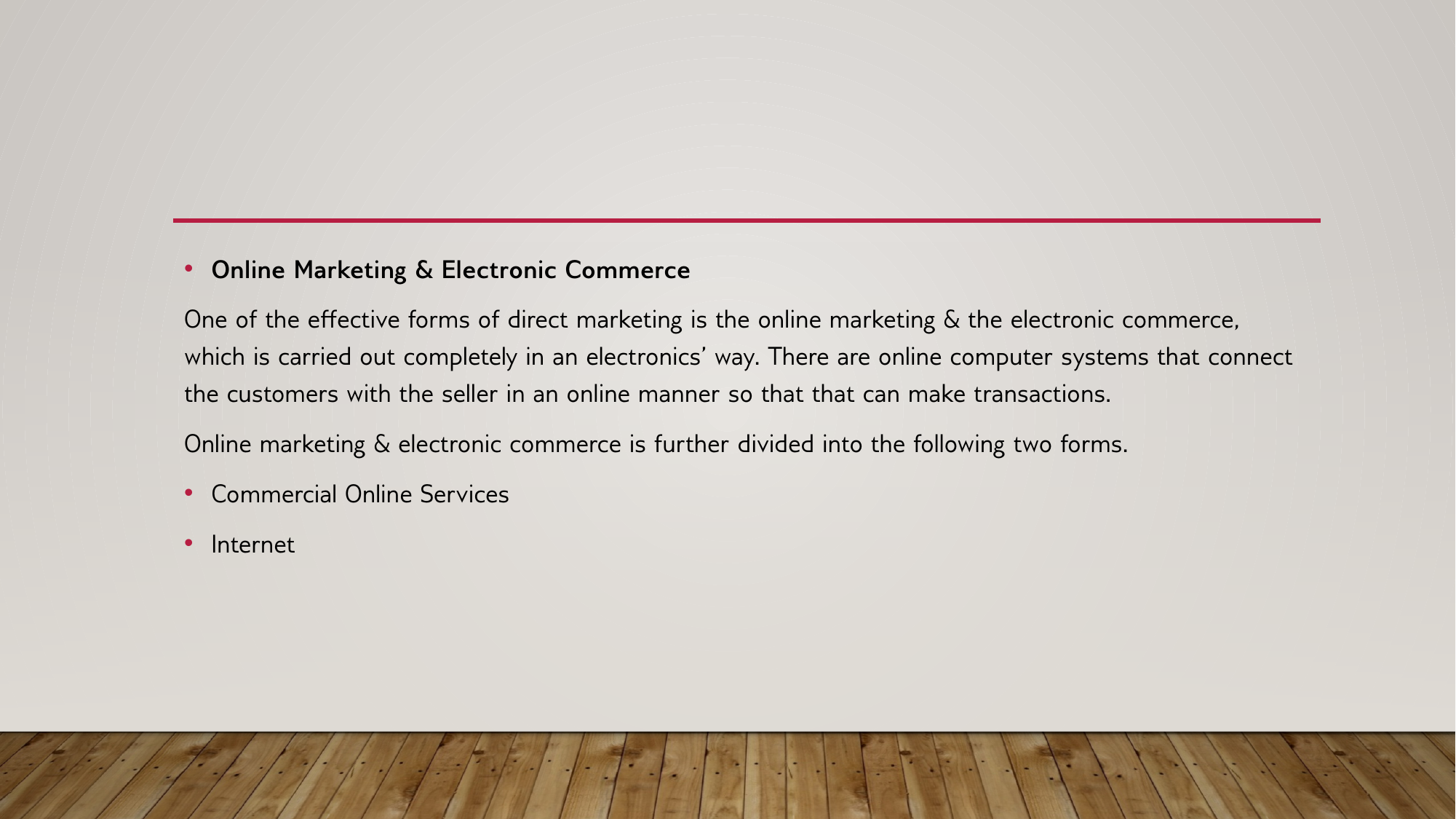

#
Online Marketing & Electronic Commerce
One of the effective forms of direct marketing is the online marketing & the electronic commerce, which is carried out completely in an electronics’ way. There are online computer systems that connect the customers with the seller in an online manner so that that can make transactions.
Online marketing & electronic commerce is further divided into the following two forms.
Commercial Online Services
Internet